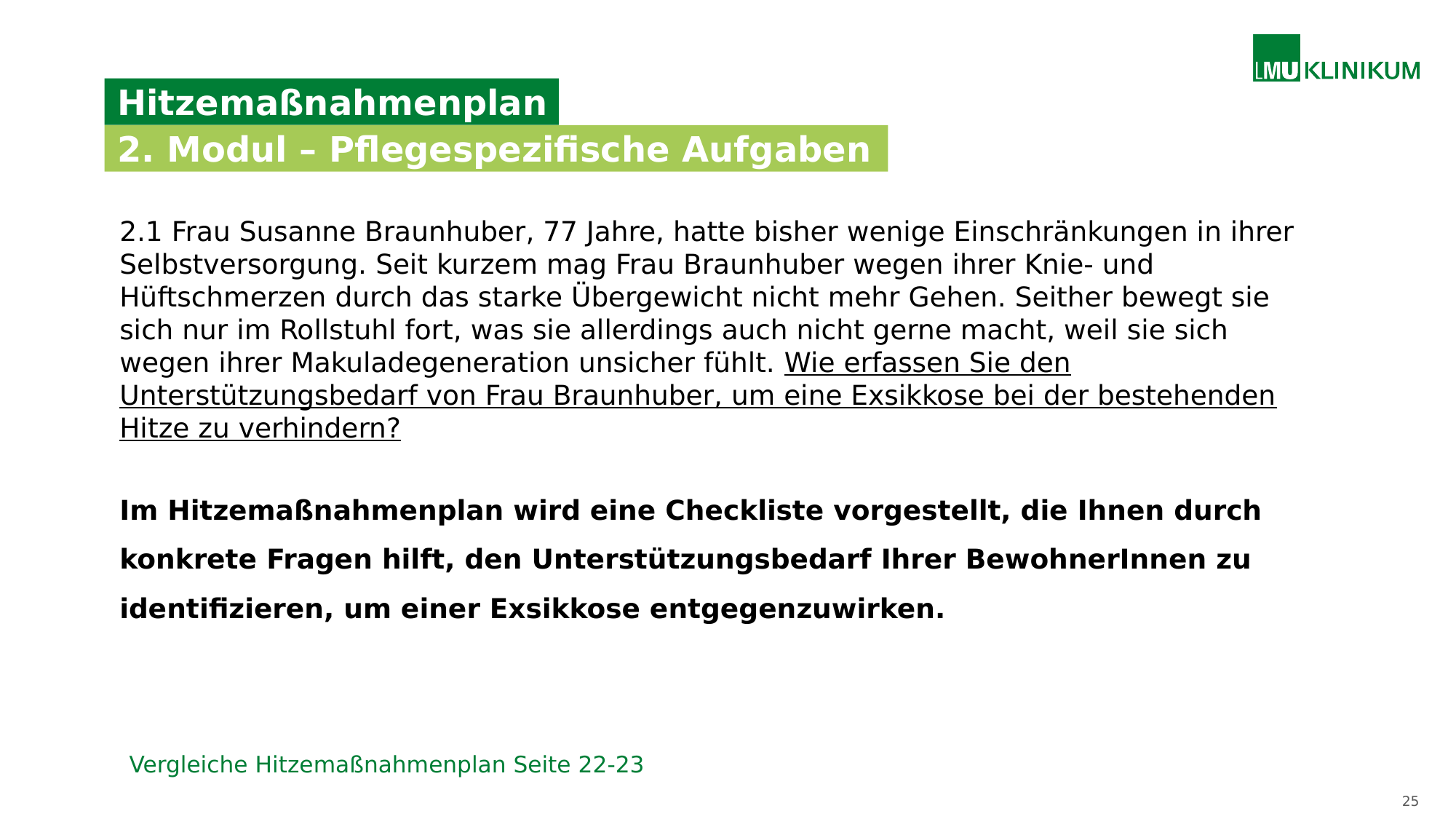

# Hitzemaßnahmenplan
2. Modul – Pflegespezifische Aufgaben

2.1 Frau Susanne Braunhuber, 77 Jahre, hatte bisher wenige Einschränkungen in ihrer Selbstversorgung. Seit kurzem mag Frau Braunhuber wegen ihrer Knie- und Hüftschmerzen durch das starke Übergewicht nicht mehr Gehen. Seither bewegt sie sich nur im Rollstuhl fort, was sie allerdings auch nicht gerne macht, weil sie sich wegen ihrer Makuladegeneration unsicher fühlt. Wie erfassen Sie den Unterstützungsbedarf von Frau Braunhuber, um eine Exsikkose bei der bestehenden Hitze zu verhindern?

Im Hitzemaßnahmenplan wird eine Checkliste vorgestellt, die Ihnen durch konkrete Fragen hilft, den Unterstützungsbedarf Ihrer BewohnerInnen zu identifizieren, um einer Exsikkose entgegenzuwirken.

 Vergleiche Hitzemaßnahmenplan Seite 22-23
25